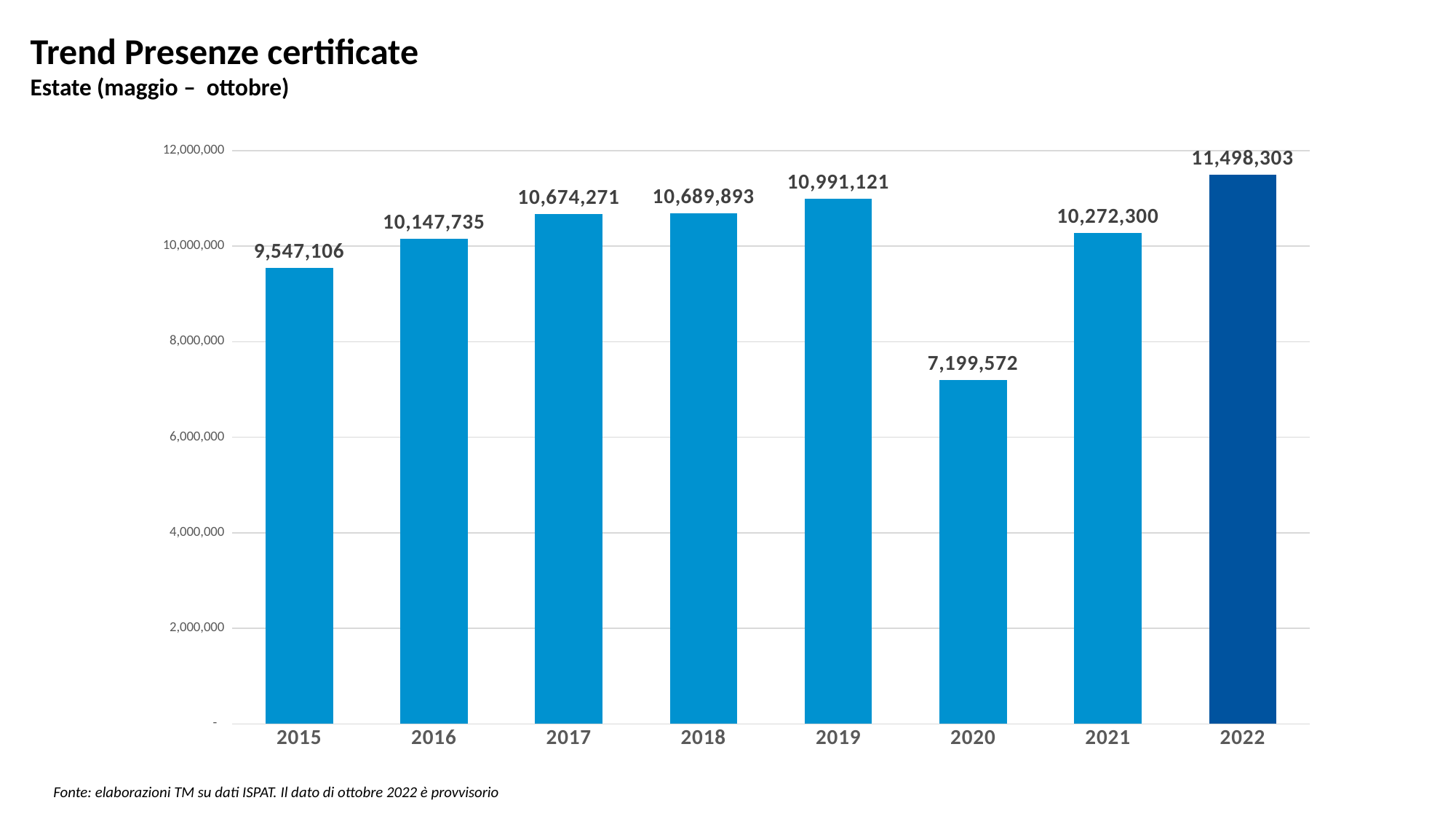

Trend Presenze certificate
Estate (maggio –  ottobre)

### Chart

| Category | Presenze |
|---|---|
| 2015 | 9547106.0 |
| 2016 | 10147735.0 |
| 2017 | 10674271.0 |
| 2018 | 10689893.0 |
| 2019 | 10991121.0 |
| 2020 | 7199572.0 |
| 2021 | 10272300.0 |
| 2022 | 11498303.0 |
Fonte: elaborazioni TM su dati ISPAT. Il dato di ottobre 2022 è provvisorio